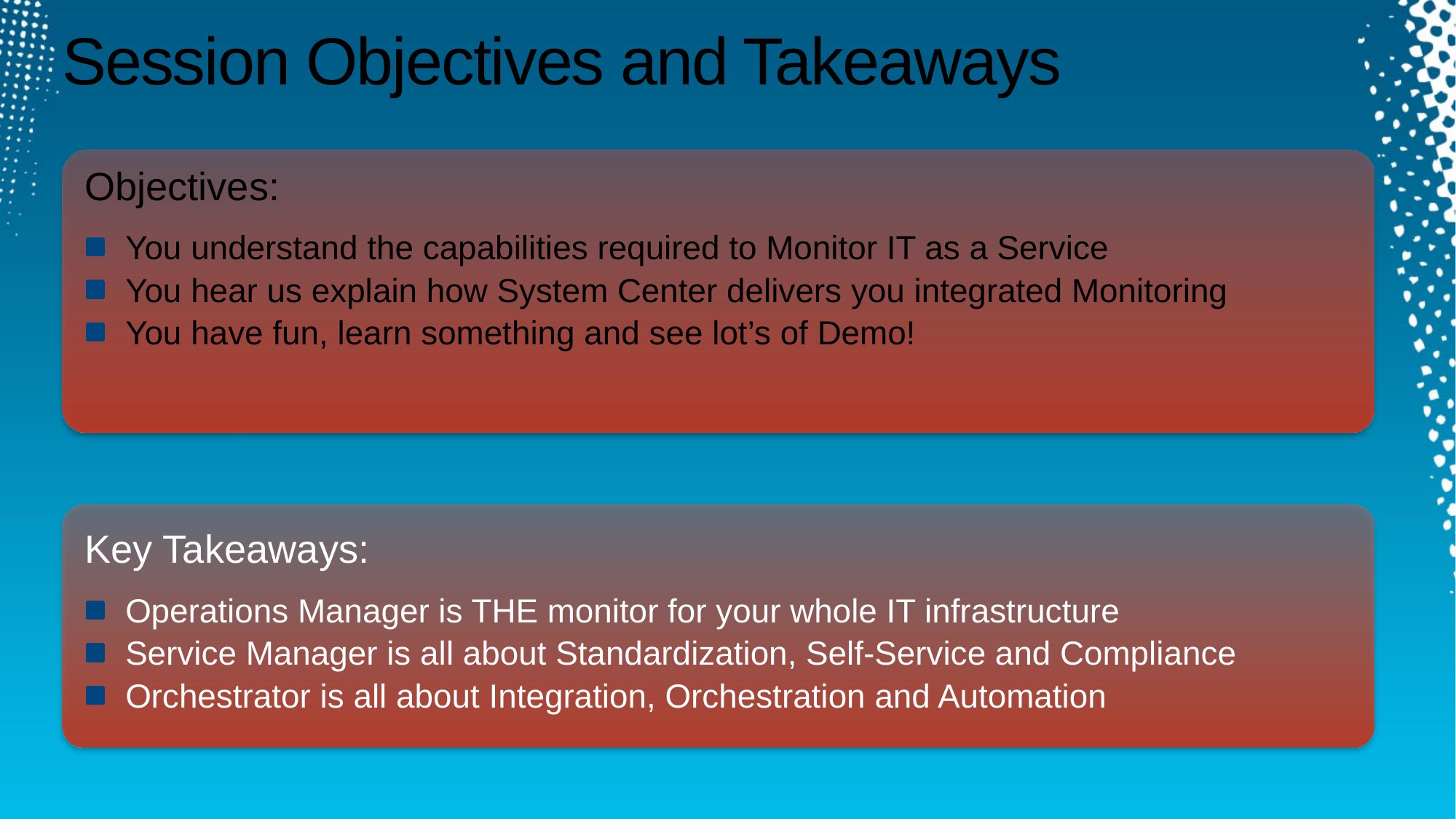

# Session Objectives and Takeaways

Objectives:

You understand the capabilities required to Monitor IT as a Service
You hear us explain how System Center delivers you integrated Monitoring
You have fun, learn something and see lot’s of Demo!

Key Takeaways:

Operations Manager is THE monitor for your whole IT infrastructure
Service Manager is all about Standardization, Self-Service and Compliance
Orchestrator is all about Integration, Orchestration and Automation